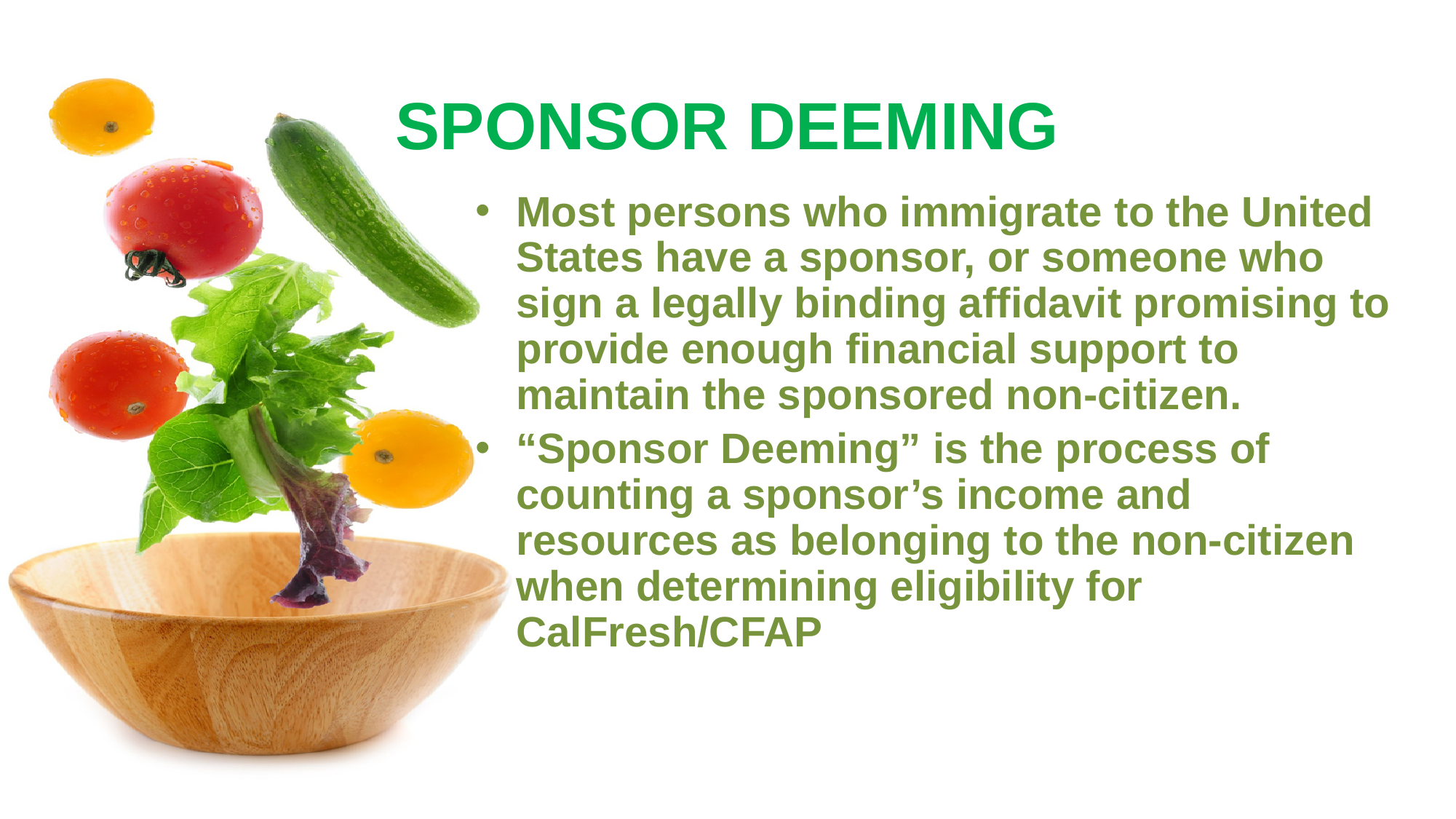

# SPONSOR DEEMING
Most persons who immigrate to the United States have a sponsor, or someone who sign a legally binding affidavit promising to provide enough financial support to maintain the sponsored non-citizen.
“Sponsor Deeming” is the process of counting a sponsor’s income and resources as belonging to the non-citizen when determining eligibility for CalFresh/CFAP